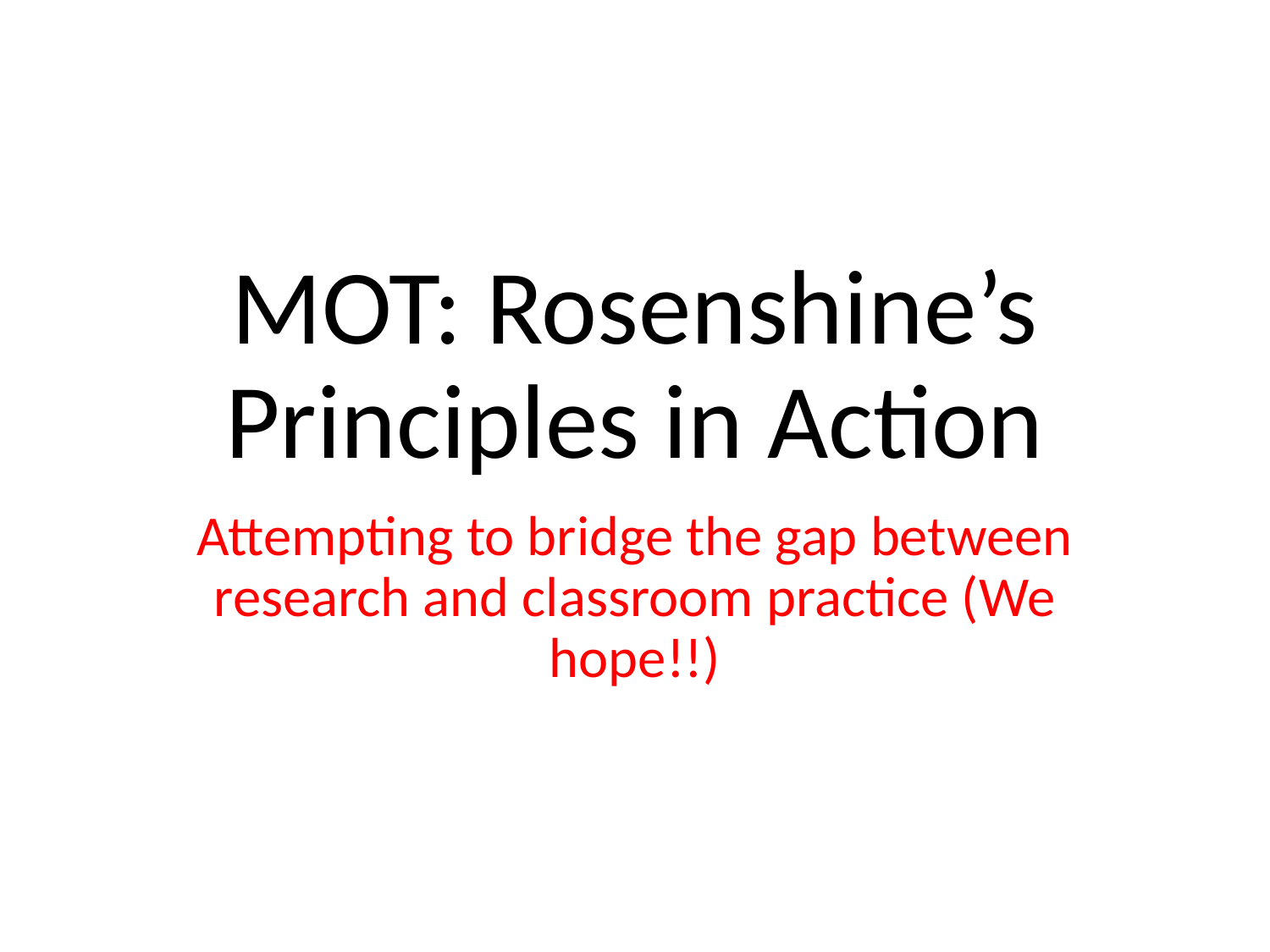

# MOT: Rosenshine’s Principles in Action
Attempting to bridge the gap between research and classroom practice (We hope!!)